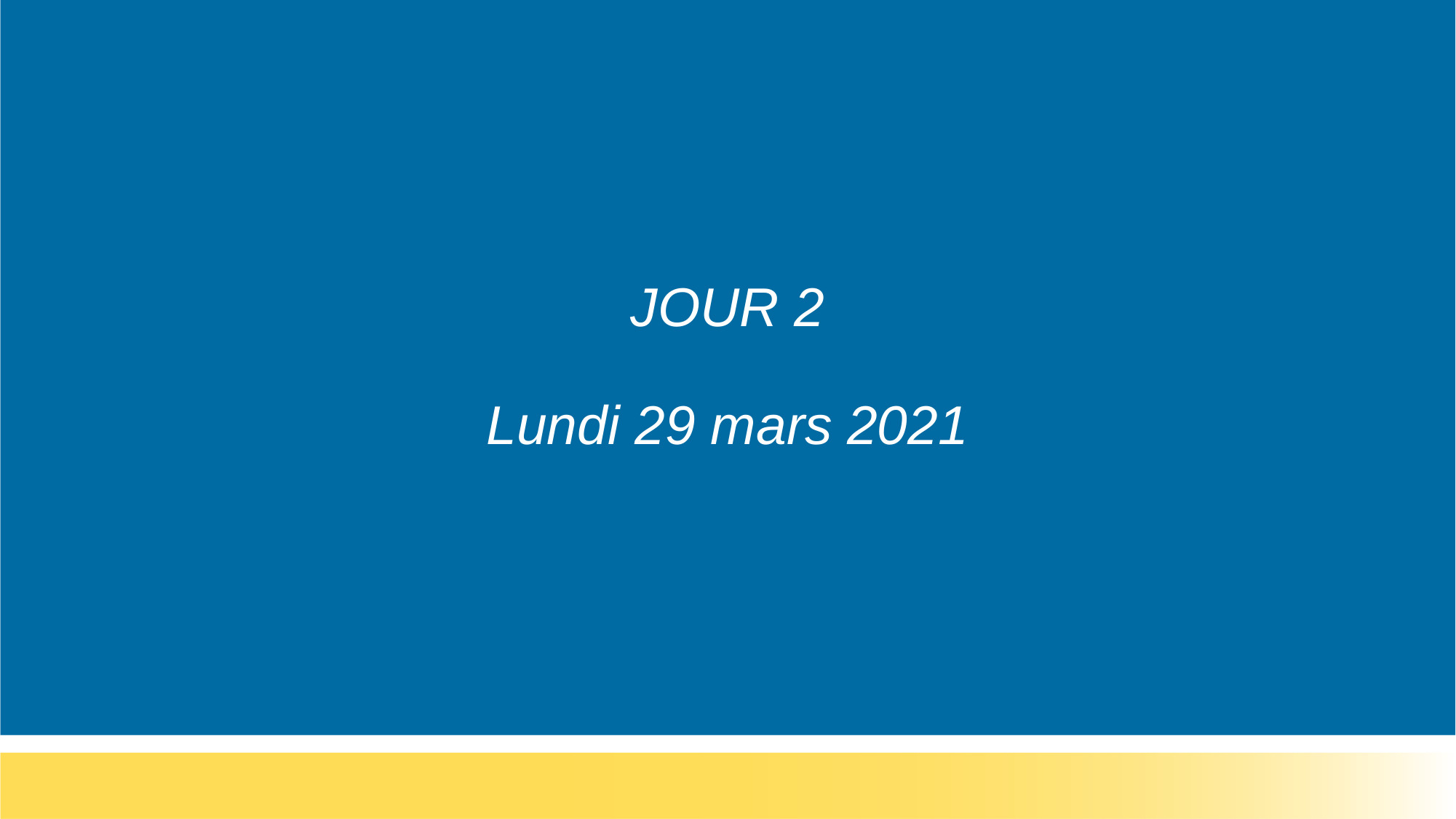

# JOUR 2 Lundi 29 mars 2021